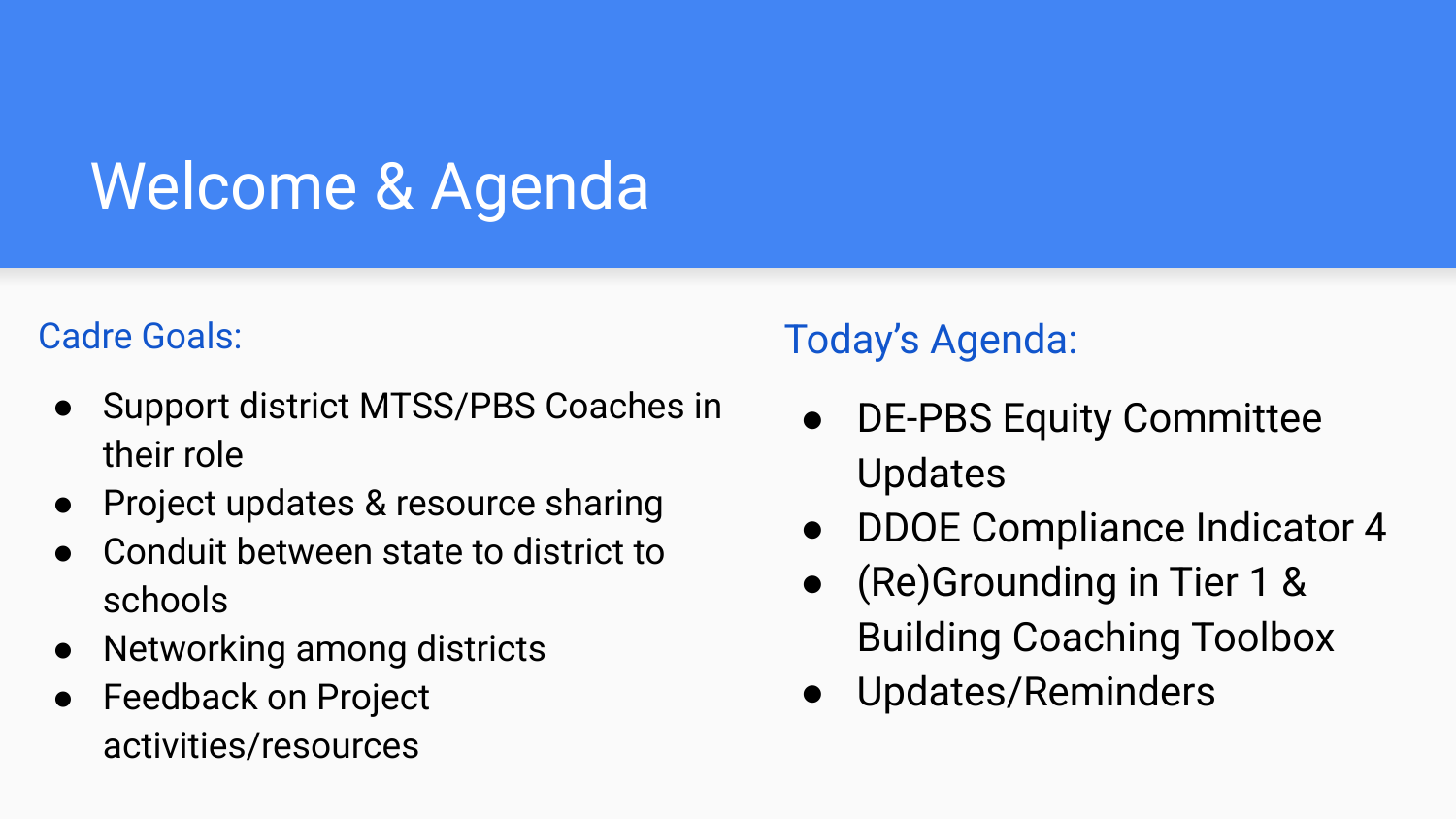

# Welcome & Agenda
Cadre Goals:
Support district MTSS/PBS Coaches in their role
Project updates & resource sharing
Conduit between state to district to schools
Networking among districts
Feedback on Project activities/resources
Today’s Agenda:
DE-PBS Equity Committee Updates
DDOE Compliance Indicator 4
(Re)Grounding in Tier 1 & Building Coaching Toolbox
Updates/Reminders